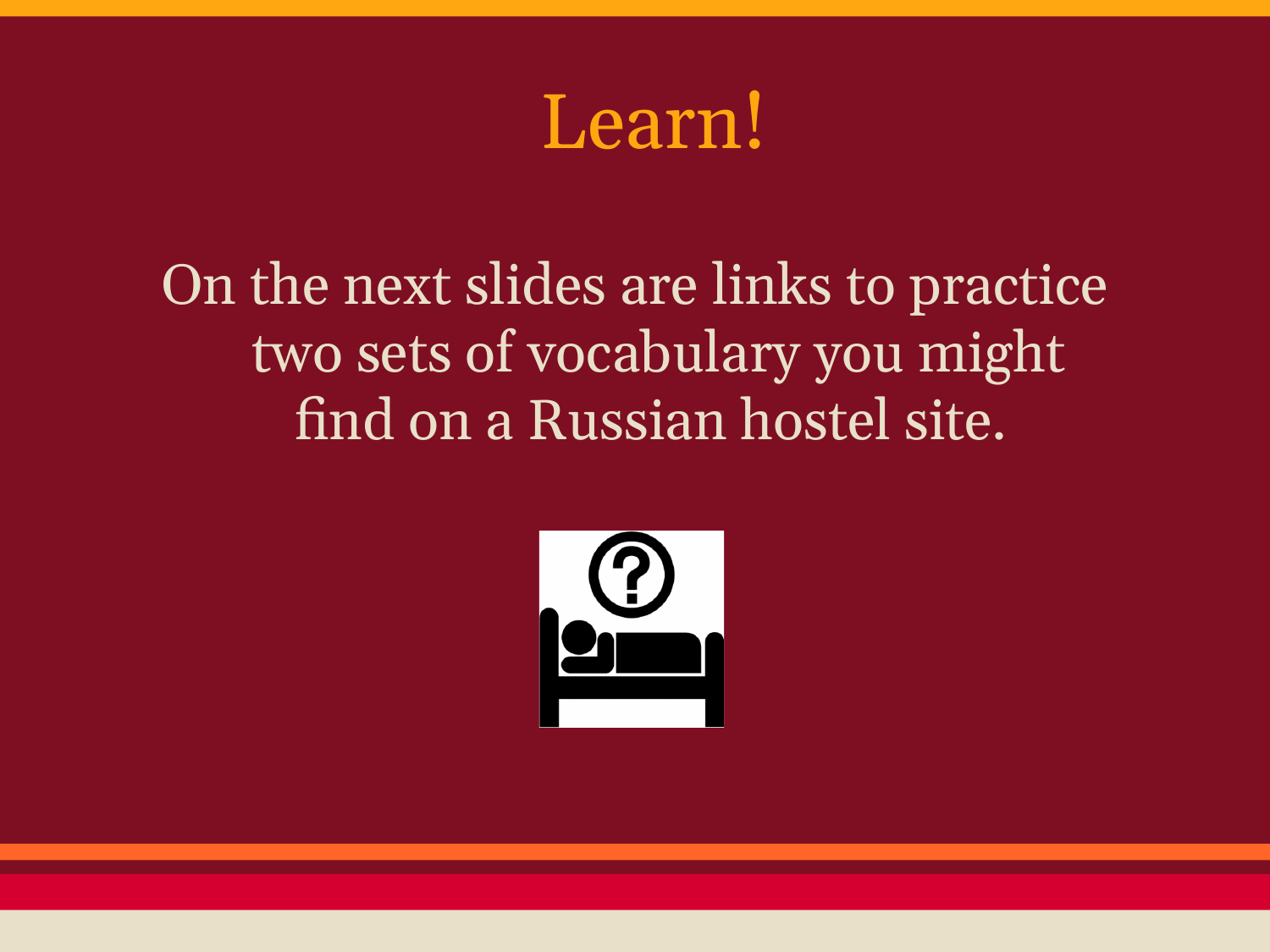

# Learn!
On the next slides are links to practice two sets of vocabulary you might find on a Russian hostel site.